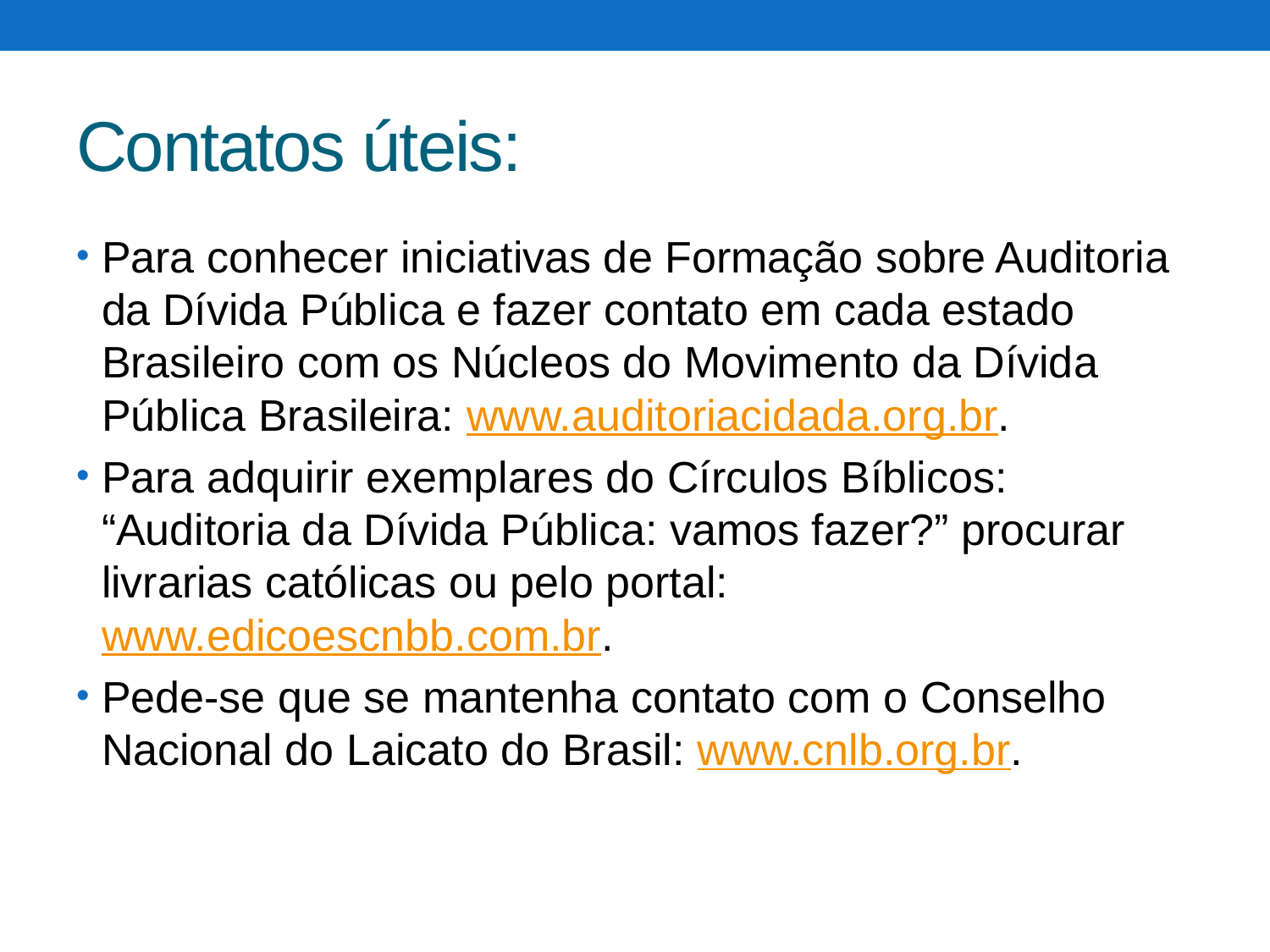

# Contatos úteis:
Para conhecer iniciativas de Formação sobre Auditoria da Dívida Pública e fazer contato em cada estado Brasileiro com os Núcleos do Movimento da Dívida Pública Brasileira: www.auditoriacidada.org.br.
Para adquirir exemplares do Círculos Bíblicos: “Auditoria da Dívida Pública: vamos fazer?” procurar livrarias católicas ou pelo portal: www.edicoescnbb.com.br.
Pede-se que se mantenha contato com o Conselho Nacional do Laicato do Brasil: www.cnlb.org.br.